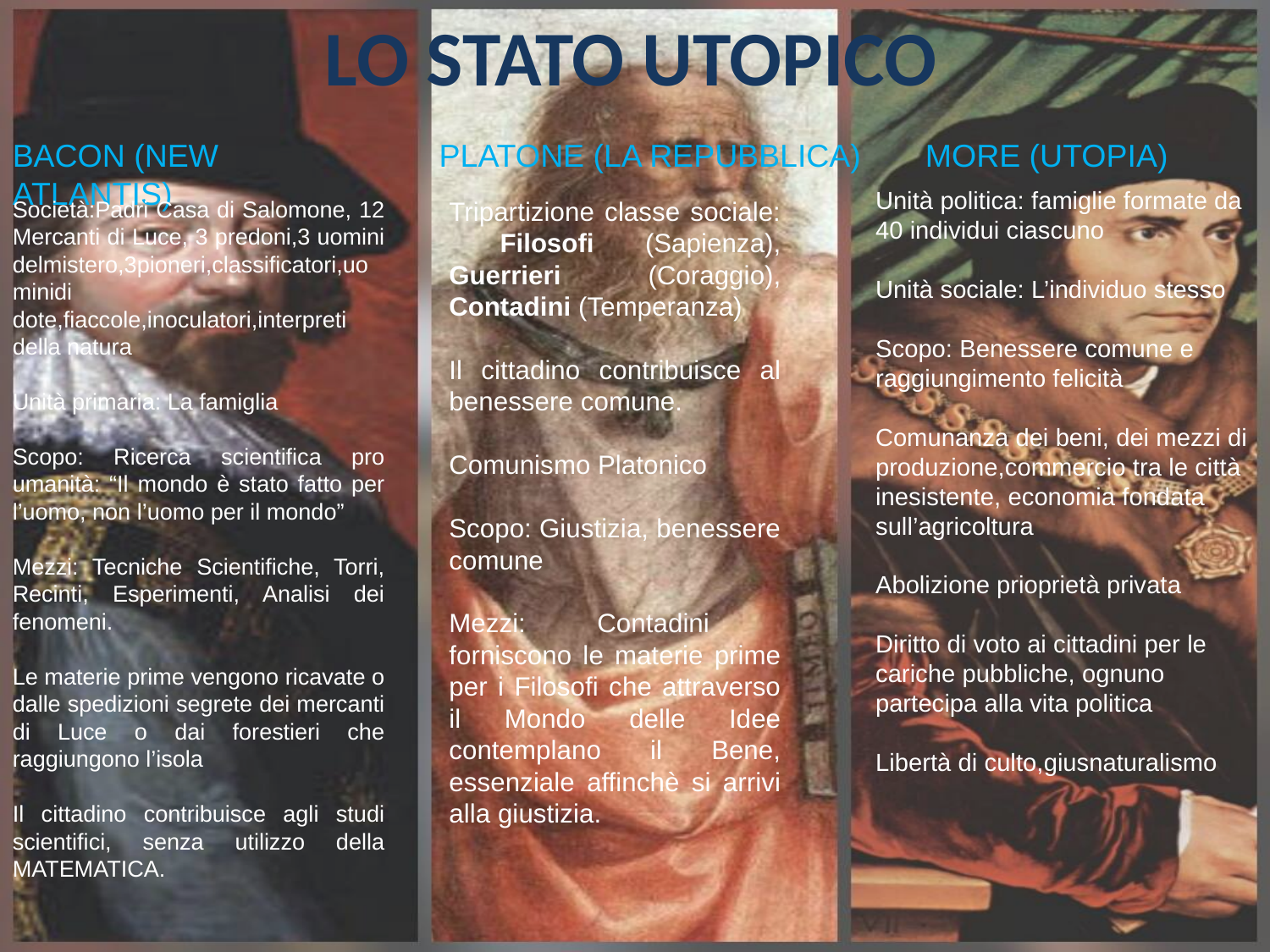

# LO STATO UTOPICO
BACON (NEW ATLANTIS)
PLATONE (LA REPUBBLICA)
MORE (UTOPIA)
Unità politica: famiglie formate da 40 individui ciascuno

Unità sociale: L’individuo stesso

Scopo: Benessere comune e raggiungimento felicità

Comunanza dei beni, dei mezzi di  produzione,commercio tra le città inesistente, economia fondata sull’agricoltura

Abolizione prioprietà privata

Diritto di voto ai cittadini per le cariche pubbliche, ognuno partecipa alla vita politica

Libertà di culto,giusnaturalismo

Tripartizione classe sociale:  Filosofi (Sapienza), Guerrieri (Coraggio), Contadini (Temperanza)

Il cittadino contribuisce al benessere comune.

Comunismo Platonico

Scopo: Giustizia, benessere comune

Mezzi: Contadini  forniscono le materie prime per i Filosofi che attraverso il Mondo delle Idee contemplano il Bene, essenziale affinchè si arrivi alla giustizia.
Società:Padri Casa di Salomone, 12 Mercanti di Luce, 3 predoni,3 uomini delmistero,3pioneri,classificatori,uominidi dote,fiaccole,inoculatori,interpreti della natura

Unità primaria: La famiglia

Scopo: Ricerca scientifica pro umanità: “Il mondo è stato fatto per l’uomo, non l’uomo per il mondo”

Mezzi: Tecniche Scientifiche, Torri, Recinti, Esperimenti, Analisi dei fenomeni.

Le materie prime vengono ricavate o dalle spedizioni segrete dei mercanti di Luce o dai forestieri che raggiungono l’isola

Il cittadino contribuisce agli studi scientifici, senza utilizzo della MATEMATICA.